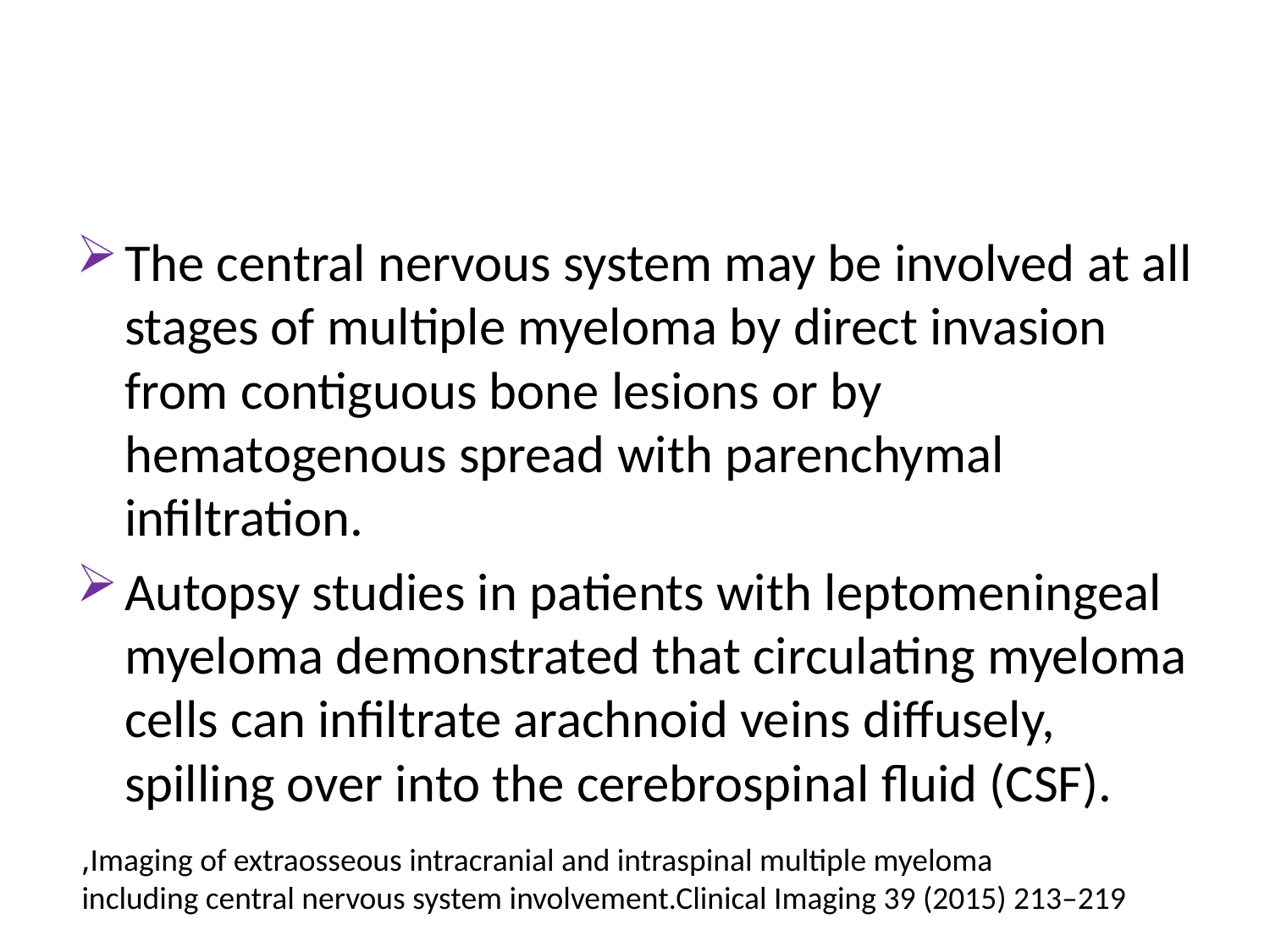

#
The central nervous system may be involved at all stages of multiple myeloma by direct invasion from contiguous bone lesions or by hematogenous spread with parenchymal infiltration.
Autopsy studies in patients with leptomeningeal myeloma demonstrated that circulating myeloma cells can infiltrate arachnoid veins diffusely, spilling over into the cerebrospinal fluid (CSF).

Imaging of extraosseous intracranial and intraspinal multiple myeloma,
including central nervous system involvement.Clinical Imaging 39 (2015) 213–219